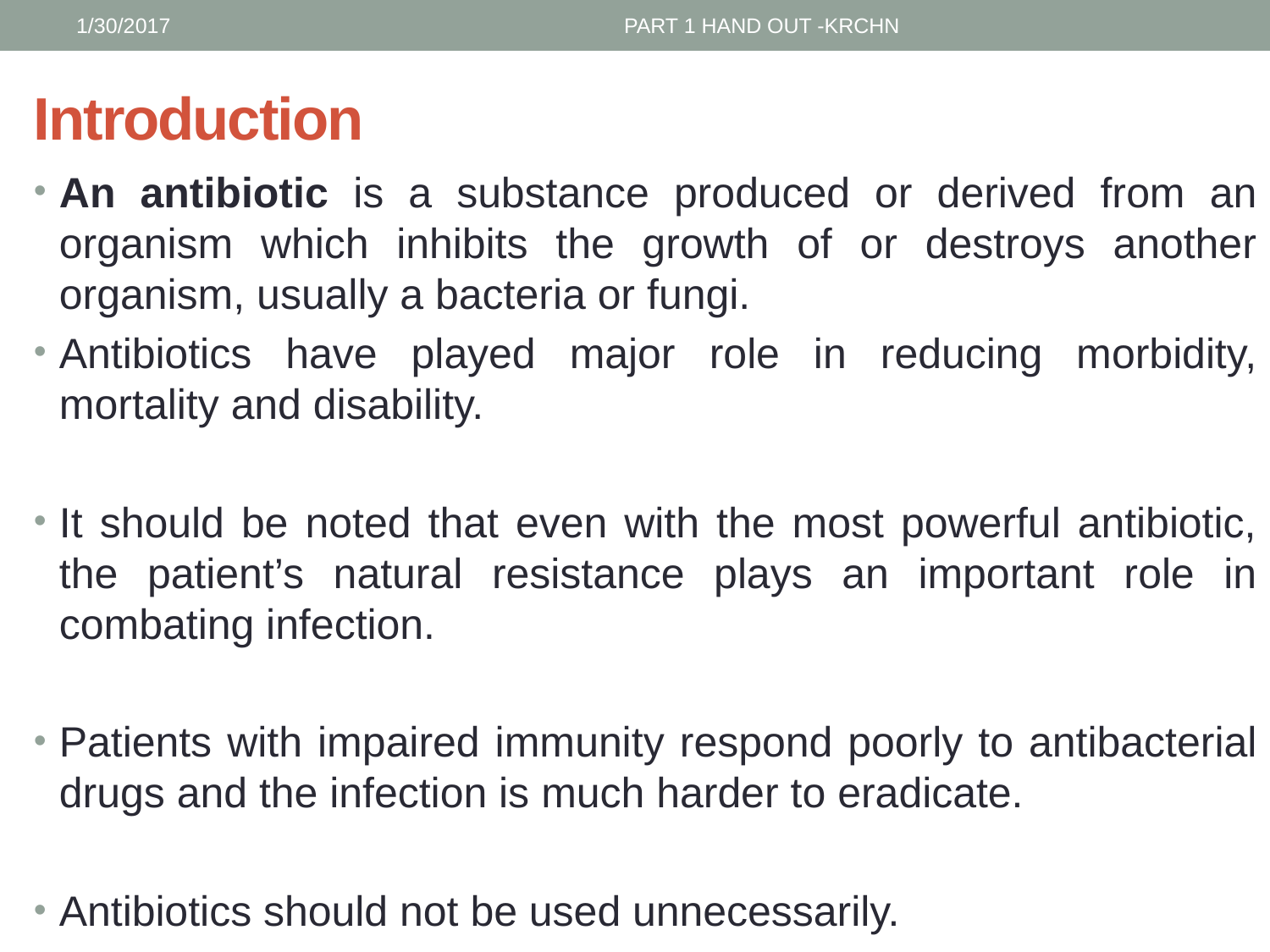

1/30/2017
PART 1 HAND OUT -KRCHN
# Introduction
An antibiotic is a substance produced or derived from an organism which inhibits the growth of or destroys another organism, usually a bacteria or fungi.
Antibiotics have played major role in reducing morbidity, mortality and disability.

It should be noted that even with the most powerful antibiotic, the patient’s natural resistance plays an important role in combating infection.

Patients with impaired immunity respond poorly to antibacterial drugs and the infection is much harder to eradicate.

Antibiotics should not be used unnecessarily.